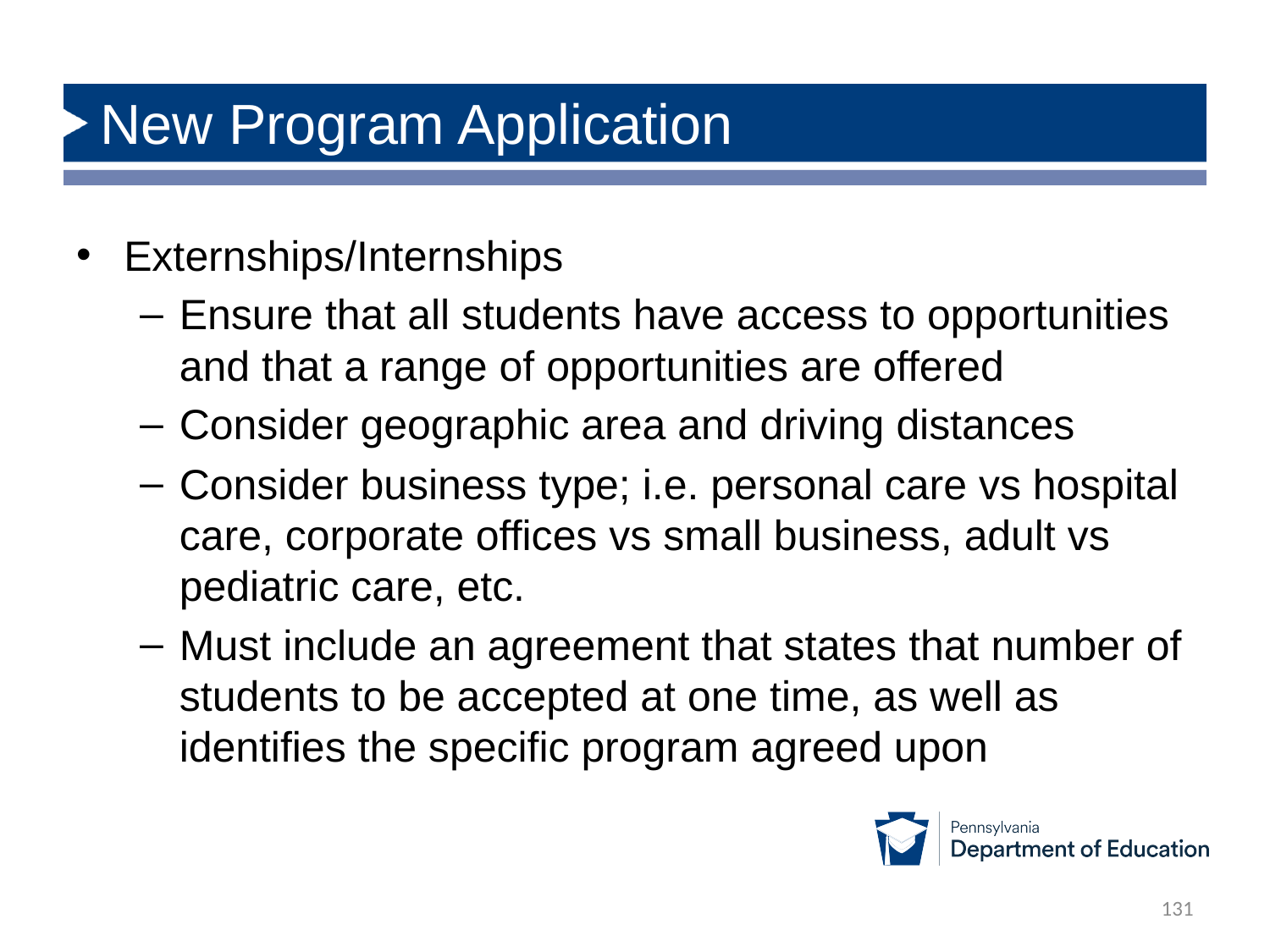

# New Program Application
Externships/Internships
Ensure that all students have access to opportunities and that a range of opportunities are offered
Consider geographic area and driving distances
Consider business type; i.e. personal care vs hospital care, corporate offices vs small business, adult vs pediatric care, etc.
Must include an agreement that states that number of students to be accepted at one time, as well as identifies the specific program agreed upon
131